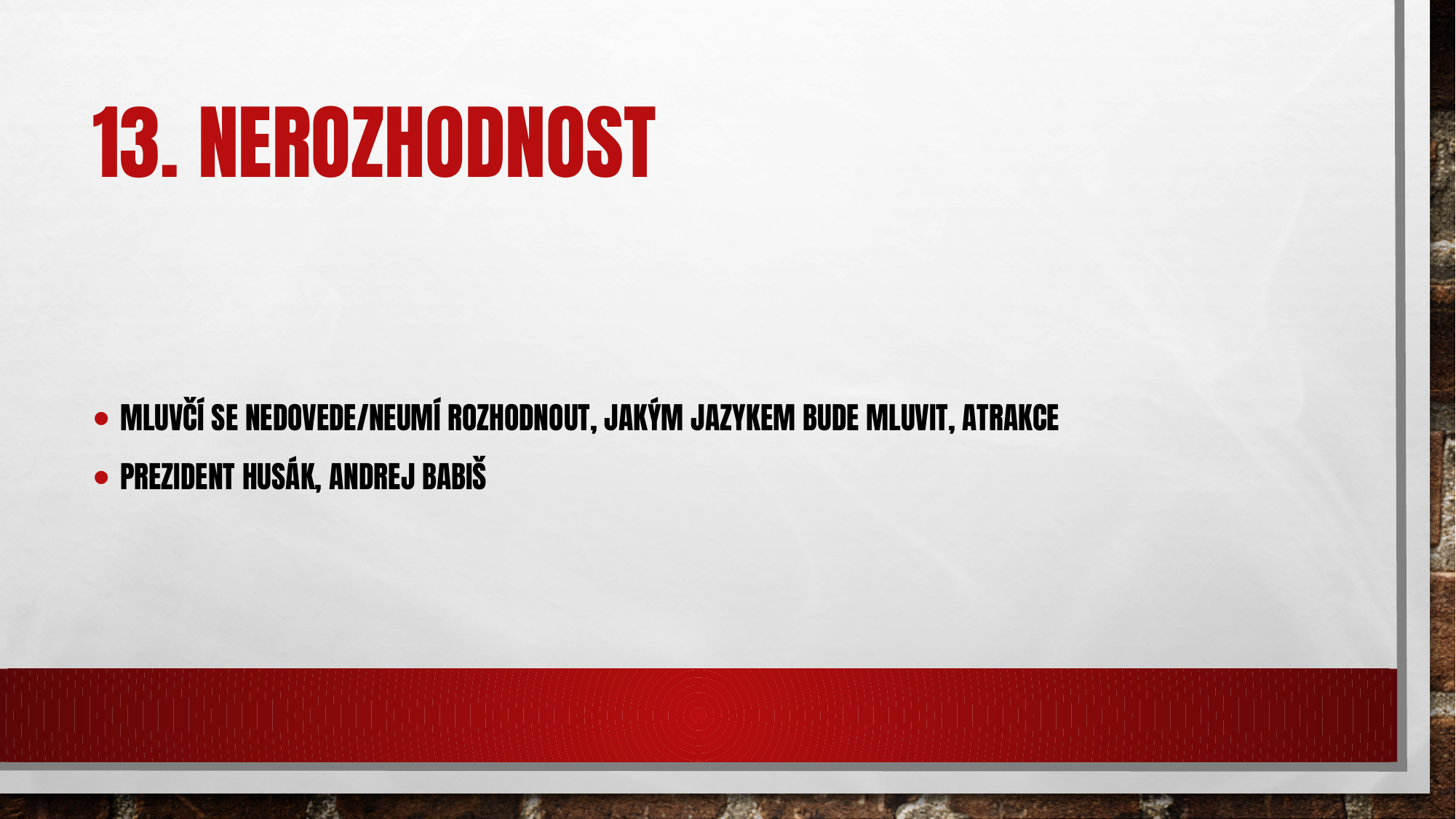

# 13. nerozhodnost
Mluvčí se nedovede/neumí rozhodnout, jakým jazykem bude mluvit, atrakce
Prezident Husák, andrej babiš